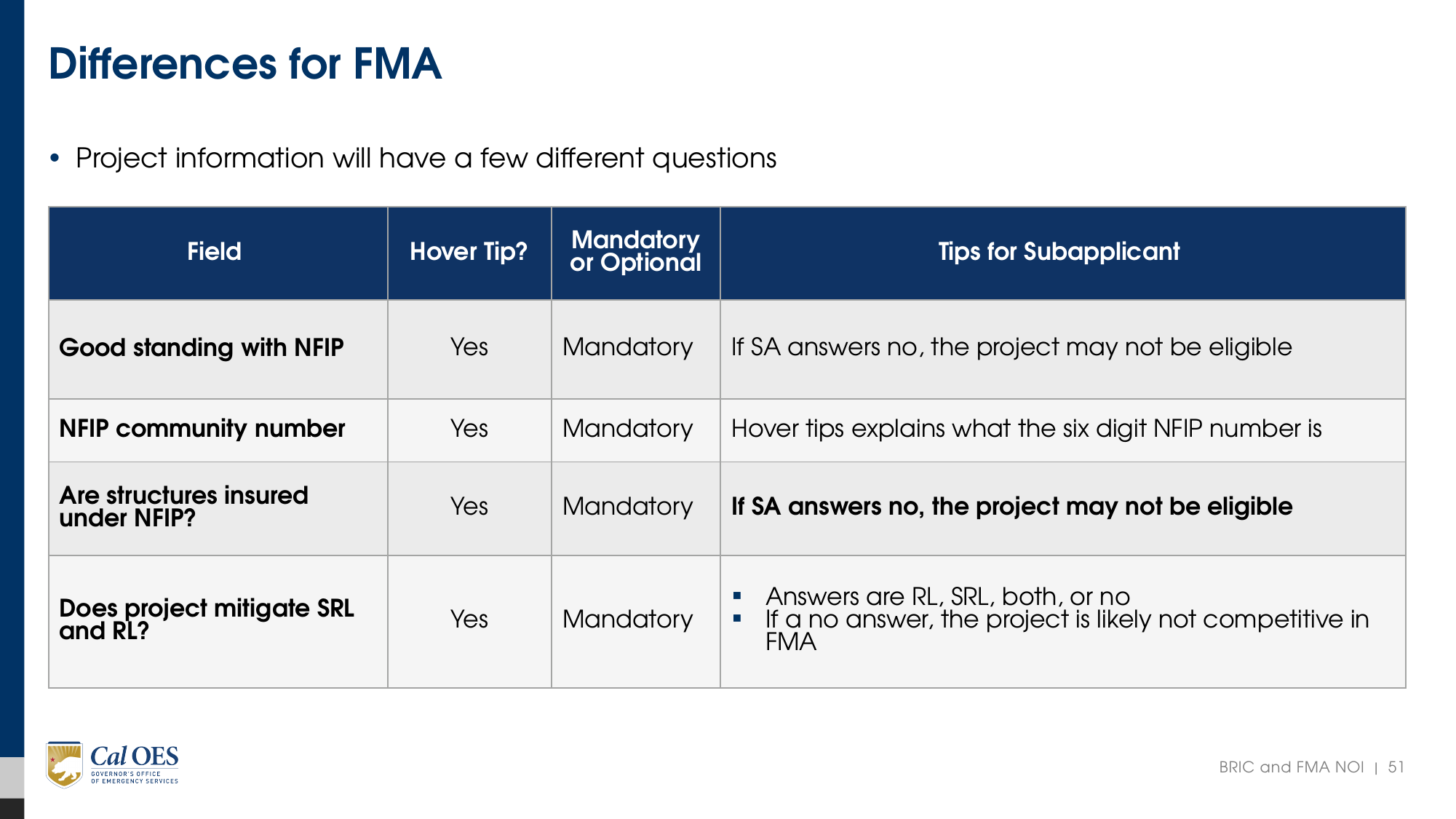

# Differences for FMA
Project information will have a few different questions
| Field | Hover Tip? | Mandatory or Optional | Tips for Subapplicant |
| --- | --- | --- | --- |
| Good standing with NFIP | Yes | Mandatory | If SA answers no, the project may not be eligible |
| NFIP community number | Yes | Mandatory | Hover tips explains what the six digit NFIP number is |
| Are structures insured under NFIP? | Yes | Mandatory | If SA answers no, the project may not be eligible |
| Does project mitigate SRL and RL? | Yes | Mandatory | Answers are RL, SRL, both, or no If a no answer, the project is likely not competitive in FMA |
BRIC and FMA NOI  |  51